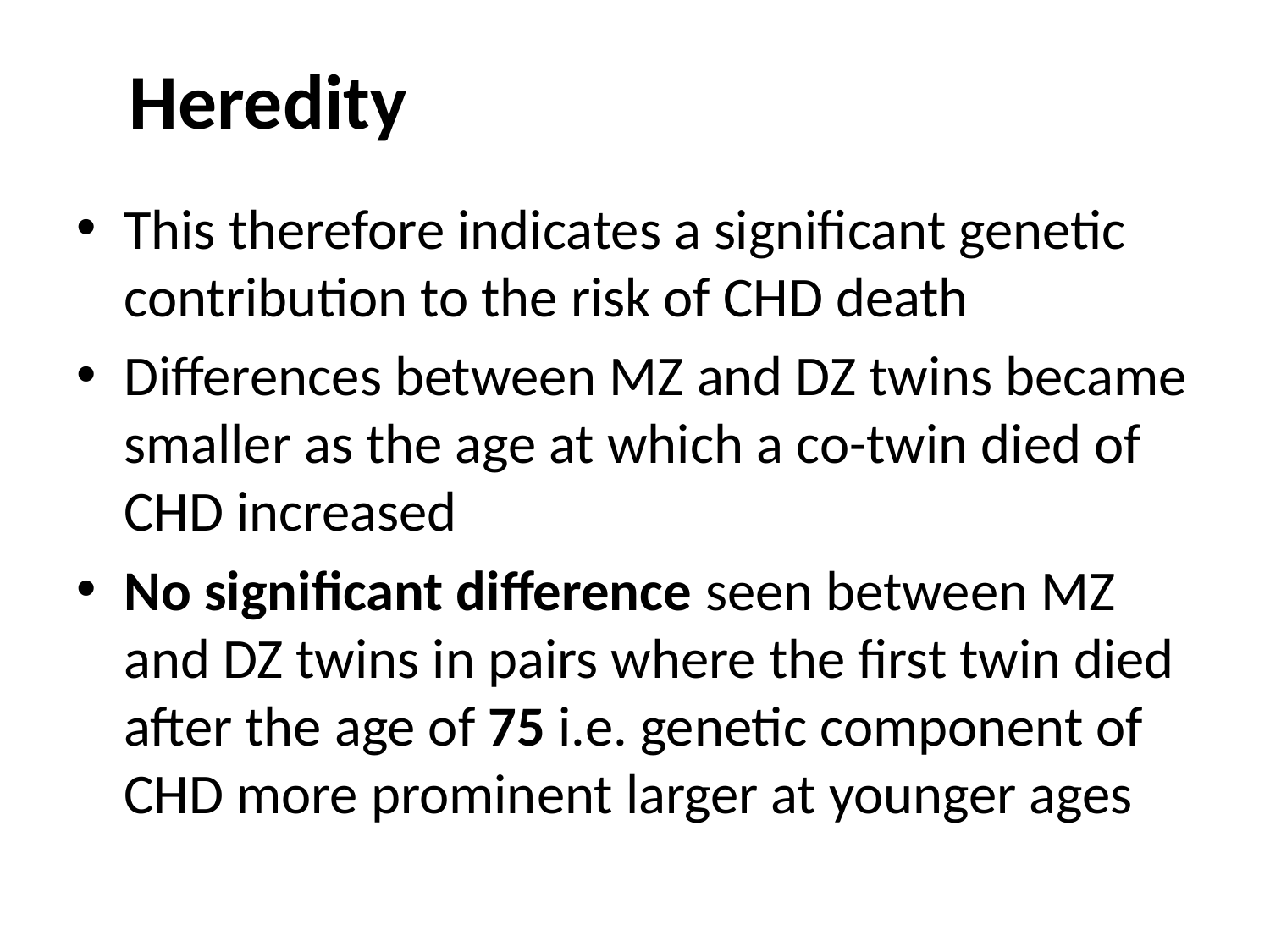

Heredity
This therefore indicates a significant genetic contribution to the risk of CHD death
Differences between MZ and DZ twins became smaller as the age at which a co-twin died of CHD increased
No significant difference seen between MZ and DZ twins in pairs where the first twin died after the age of 75 i.e. genetic component of CHD more prominent larger at younger ages